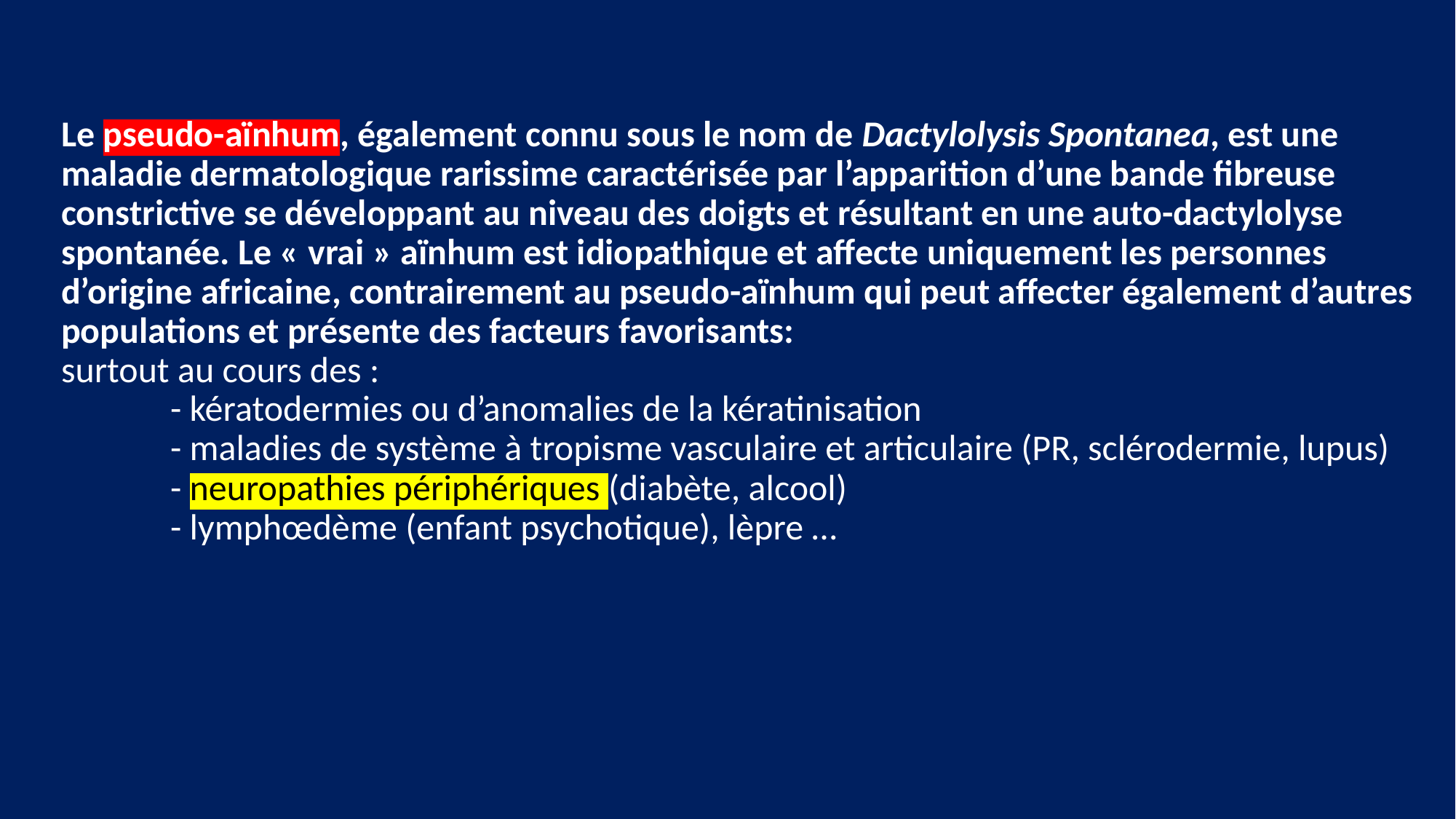

# Le pseudo-aïnhum, également connu sous le nom de Dactylolysis Spontanea, est une maladie dermatologique rarissime caractérisée par l’apparition d’une bande fibreuse constrictive se développant au niveau des doigts et résultant en une auto-dactylolyse spontanée. Le « vrai » aïnhum est idiopathique et affecte uniquement les personnes d’origine africaine, contrairement au pseudo-aïnhum qui peut affecter également d’autres populations et présente des facteurs favorisants: surtout au cours des : - kératodermies ou d’anomalies de la kératinisation - maladies de système à tropisme vasculaire et articulaire (PR, sclérodermie, lupus) - neuropathies périphériques (diabète, alcool) - lymphœdème (enfant psychotique), lèpre …